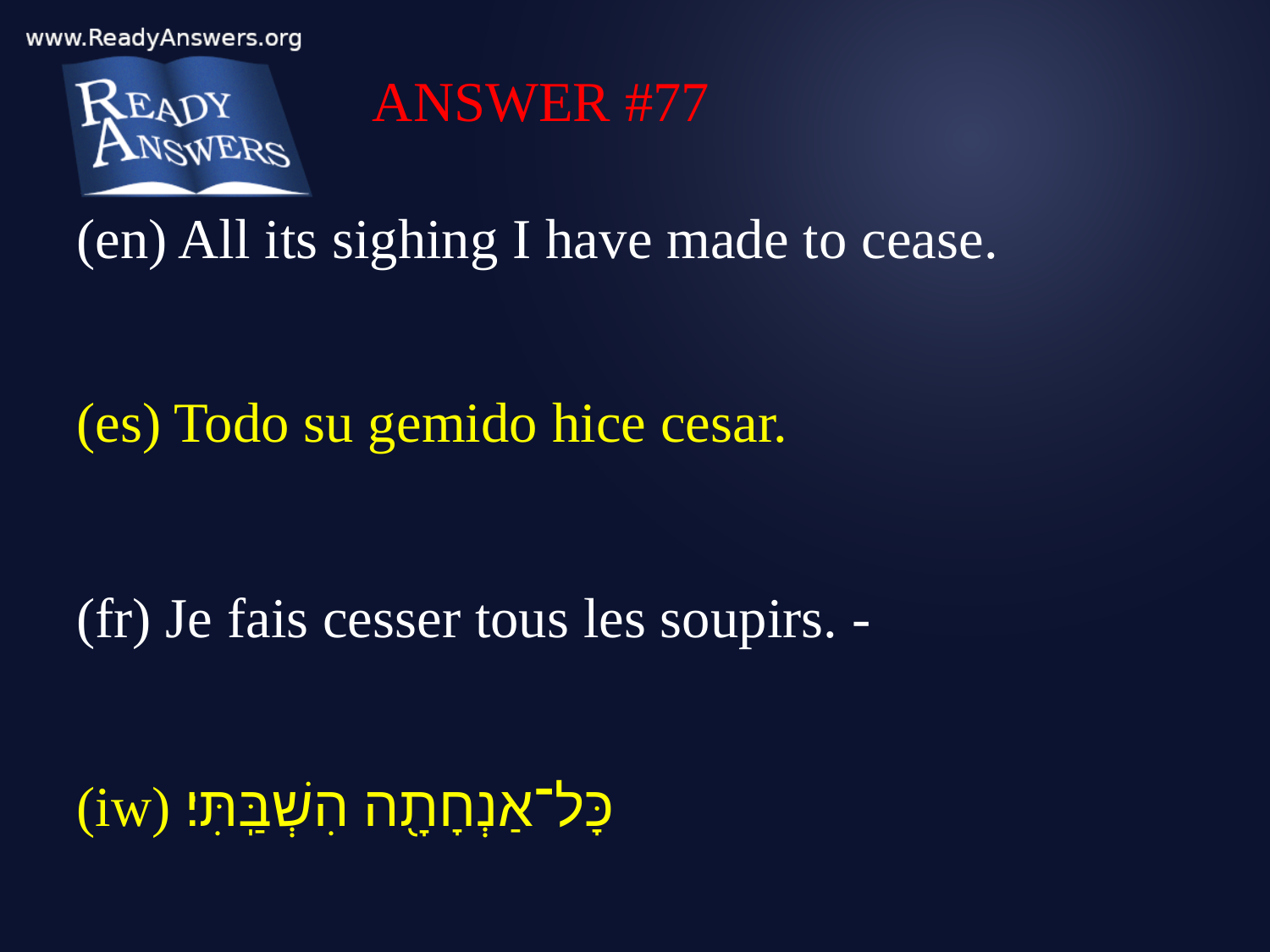

ANSWER #77
(en) All its sighing I have made to cease.
(es) Todo su gemido hice cesar.
(fr) Je fais cesser tous les soupirs. -
(iw) כָּל־אַנְחָתָ֖ה הִשְׁבַּֽתִּי׃